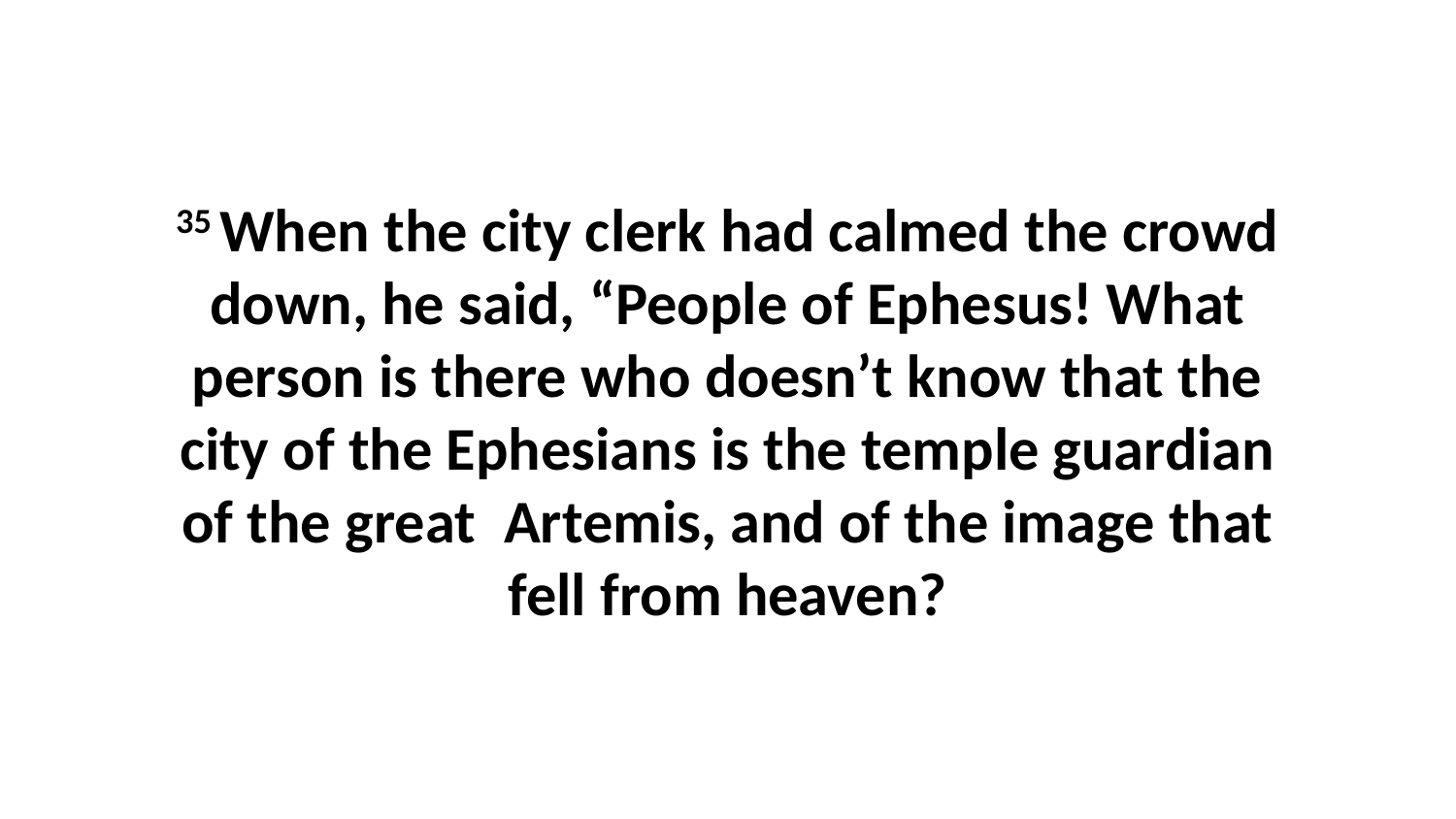

35 When the city clerk had calmed the crowd down, he said, “People of Ephesus! What person is there who doesn’t know that the city of the Ephesians is the temple guardian of the great  Artemis, and of the image that fell from heaven?